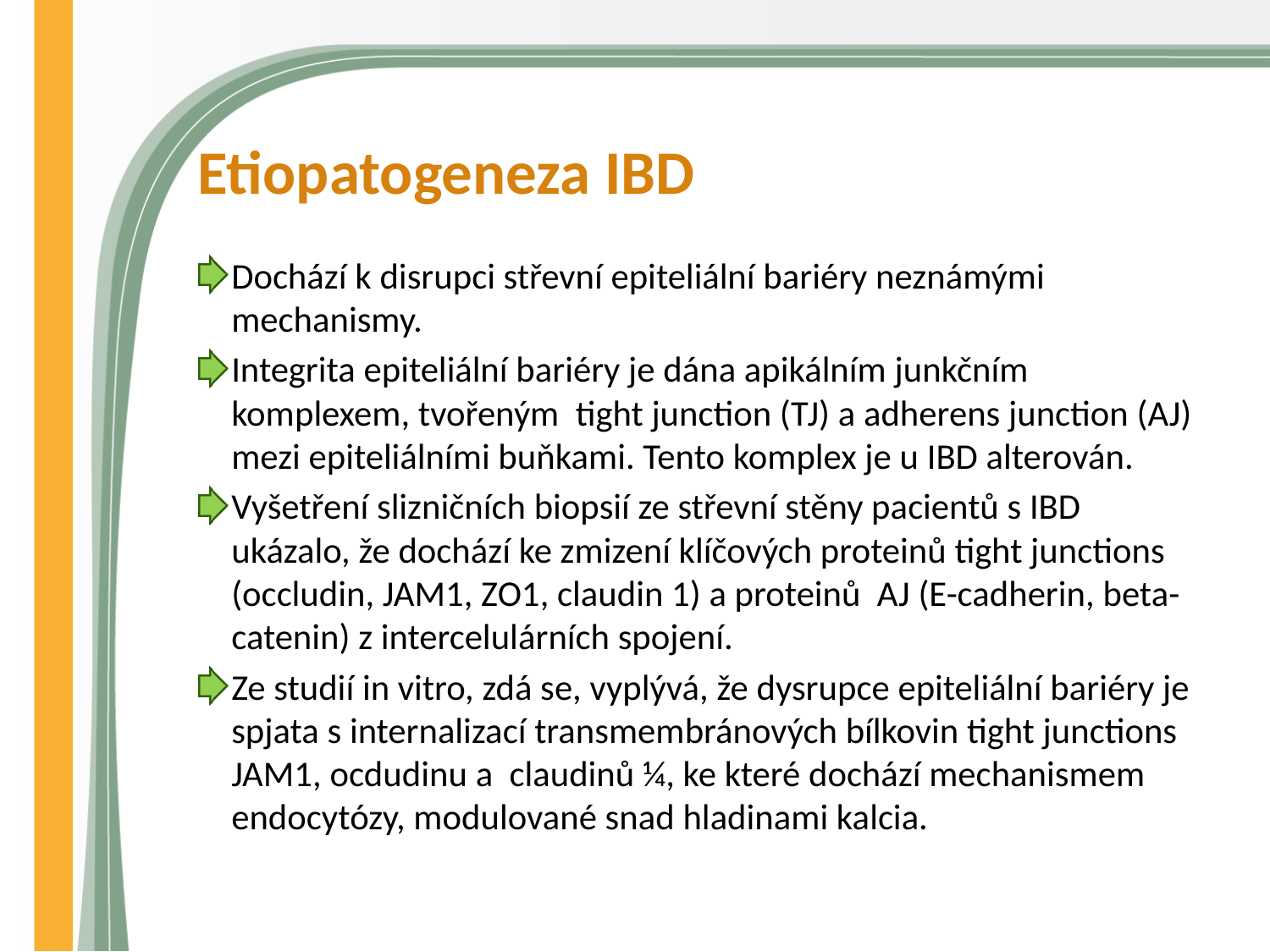

# Etiopatogeneza IBD
Dochází k disrupci střevní epiteliální bariéry neznámými mechanismy.
Integrita epiteliální bariéry je dána apikálním junkčním komplexem, tvořeným  tight junction (TJ) a adherens junction (AJ) mezi epiteliálními buňkami. Tento komplex je u IBD alterován.
Vyšetření slizničních biopsií ze střevní stěny pacientů s IBD ukázalo, že dochází ke zmizení klíčových proteinů tight junctions (occludin, JAM1, ZO1, claudin 1) a proteinů  AJ (E-cadherin, beta-catenin) z intercelulárních spojení.
Ze studií in vitro, zdá se, vyplývá, že dysrupce epiteliální bariéry je spjata s internalizací transmembránových bílkovin tight junctions JAM1, ocdudinu a  claudinů ¼, ke které dochází mechanismem  endocytózy, modulované snad hladinami kalcia.